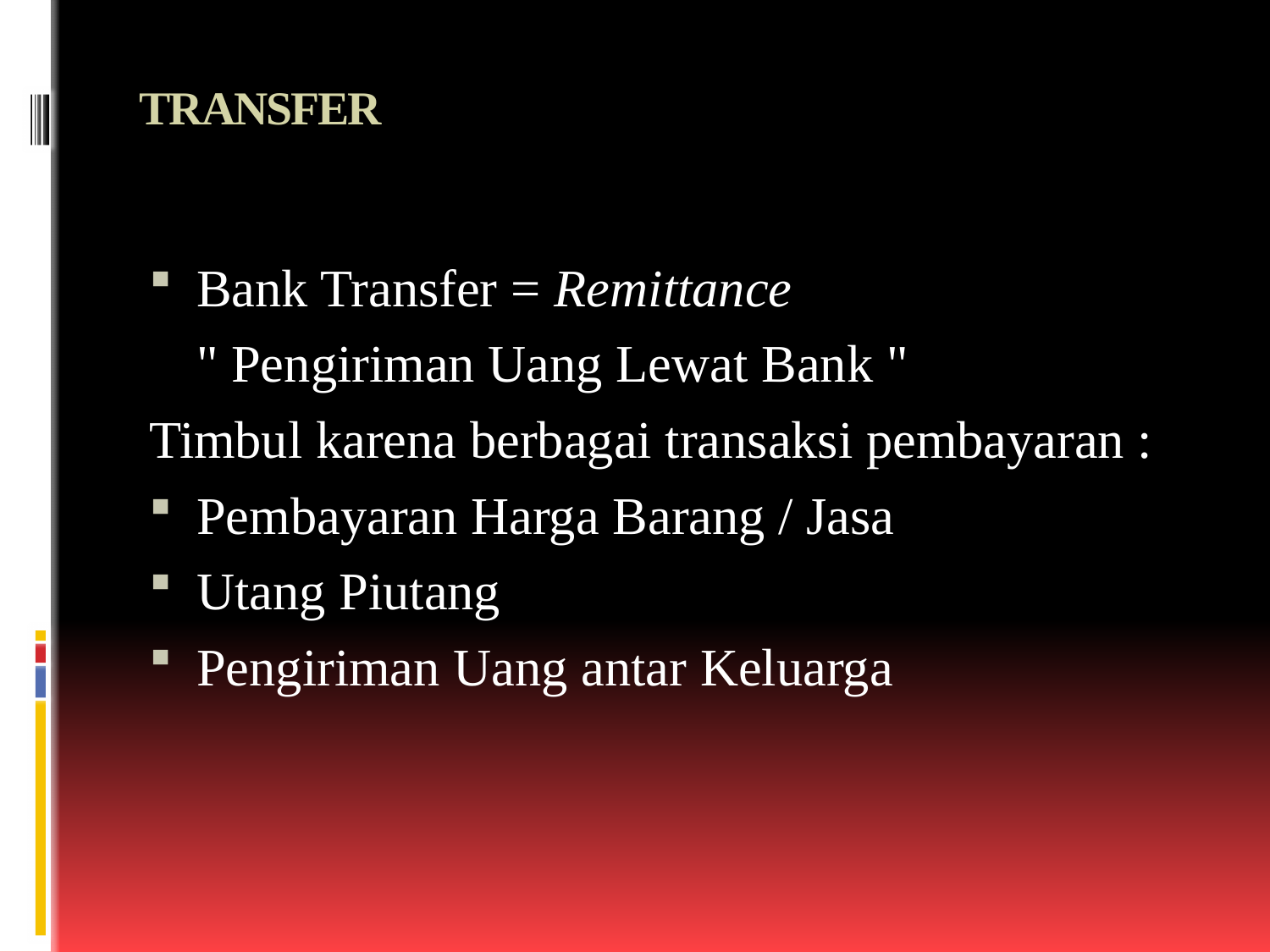

# TRANSFER
Bank Transfer = Remittance
	" Pengiriman Uang Lewat Bank "
Timbul karena berbagai transaksi pembayaran :
Pembayaran Harga Barang / Jasa
Utang Piutang
Pengiriman Uang antar Keluarga